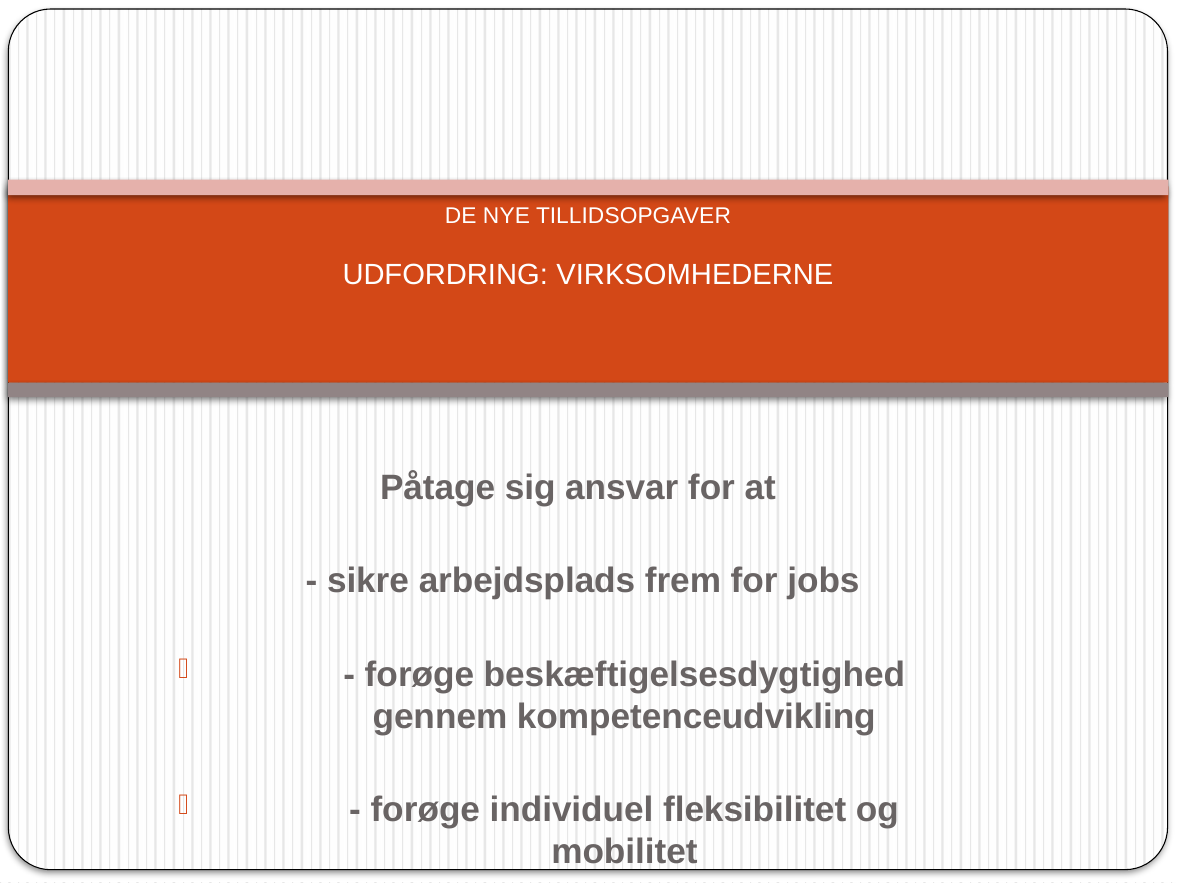

# DE NYE TILLIDSOPGAVER UDFORDRING: VIRKSOMHEDERNE

Påtage sig ansvar for at

 - sikre arbejdsplads frem for jobs

- forøge beskæftigelsesdygtighed gennem kompetenceudvikling

- forøge individuel fleksibilitet og mobilitet